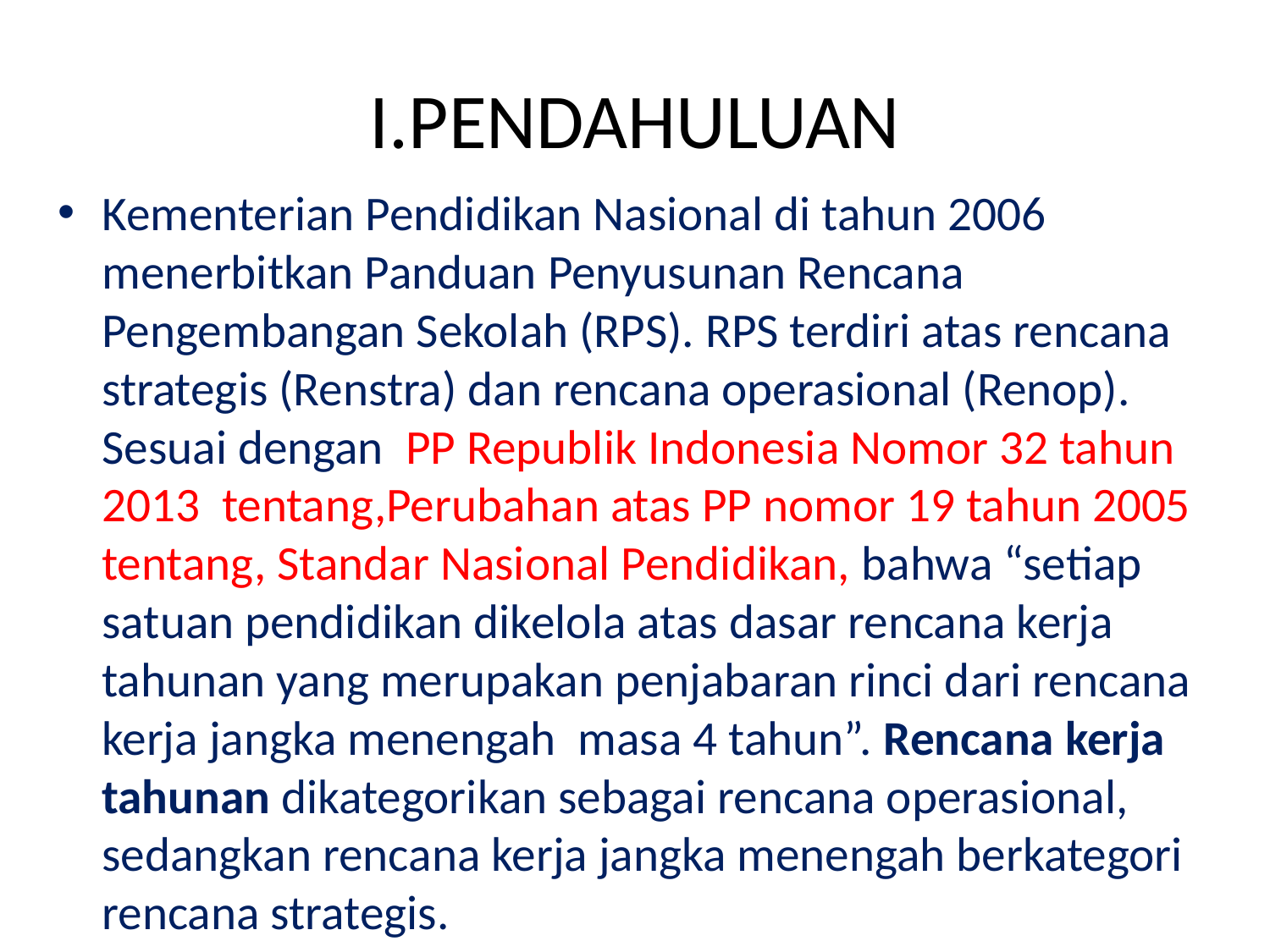

# I.PENDAHULUAN
Kementerian Pendidikan Nasional di tahun 2006 menerbitkan Panduan Penyusunan Rencana Pengembangan Sekolah (RPS). RPS terdiri atas rencana strategis (Renstra) dan rencana operasional (Renop). Sesuai dengan  PP Republik Indonesia Nomor 32 tahun 2013  tentang,Perubahan atas PP nomor 19 tahun 2005 tentang, Standar Nasional Pendidikan, bahwa “setiap satuan pendidikan dikelola atas dasar rencana kerja tahunan yang merupakan penjabaran rinci dari rencana kerja jangka menengah  masa 4 tahun”. Rencana kerja tahunan dikategorikan sebagai rencana operasional, sedangkan rencana kerja jangka menengah berkategori rencana strategis.